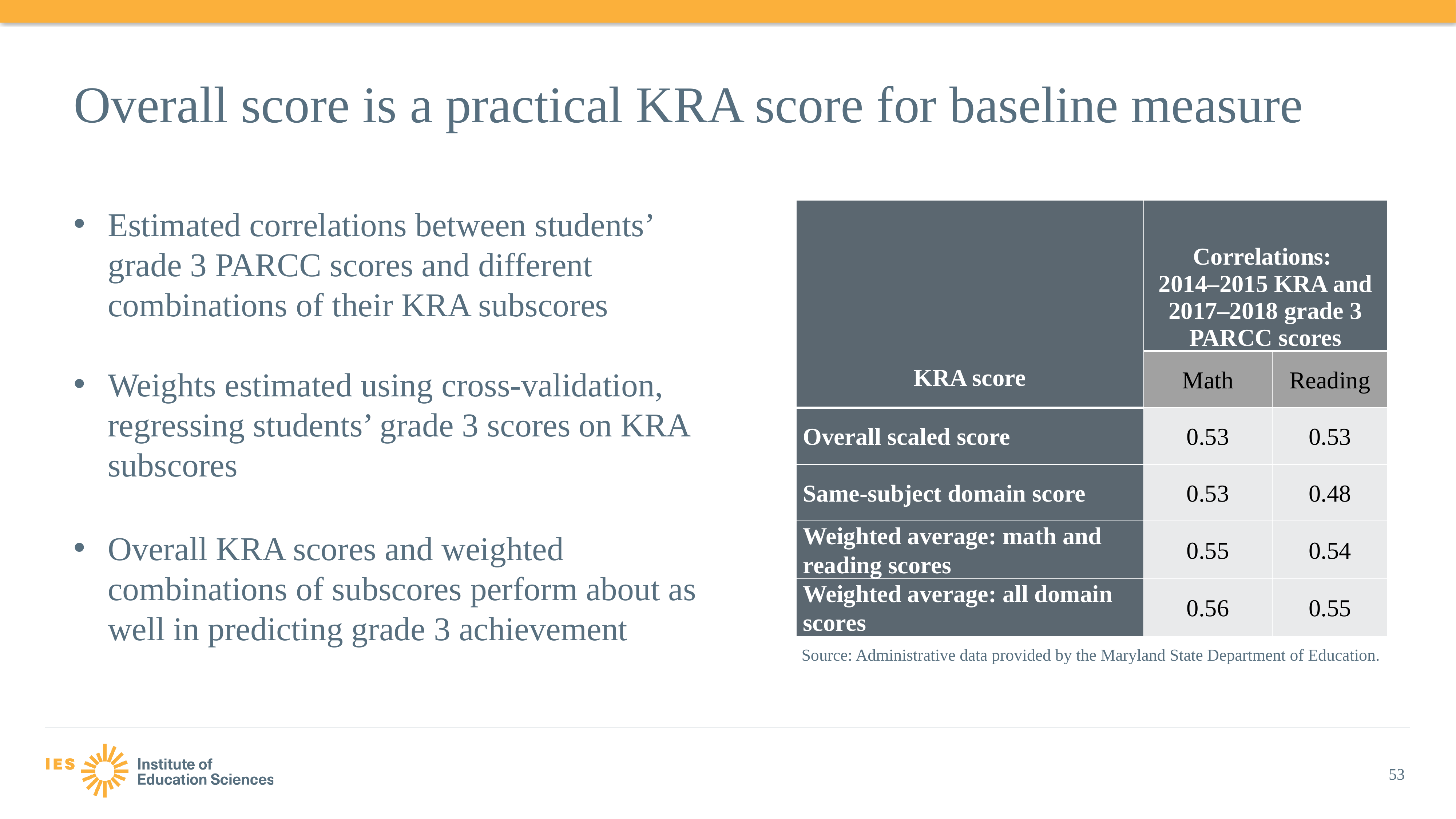

Overall score is a practical KRA score for baseline measure
Estimated correlations between students’ grade 3 PARCC scores and different combinations of their KRA subscores

Weights estimated using cross-validation, regressing students’ grade 3 scores on KRA subscores

Overall KRA scores and weighted combinations of subscores perform about as well in predicting grade 3 achievement

| KRA score | Correlations: 2014–2015 KRA and 2017–2018 grade 3 PARCC scores |  |
| --- | --- | --- |
|  | Math | Reading |
| Overall scaled score | 0.53 | 0.53 |
| Same-subject domain score | 0.53 | 0.48 |
| Weighted average: math and reading scores | 0.55 | 0.54 |
| Weighted average: all domain scores | 0.56 | 0.55 |
Source: Administrative data provided by the Maryland State Department of Education.
53